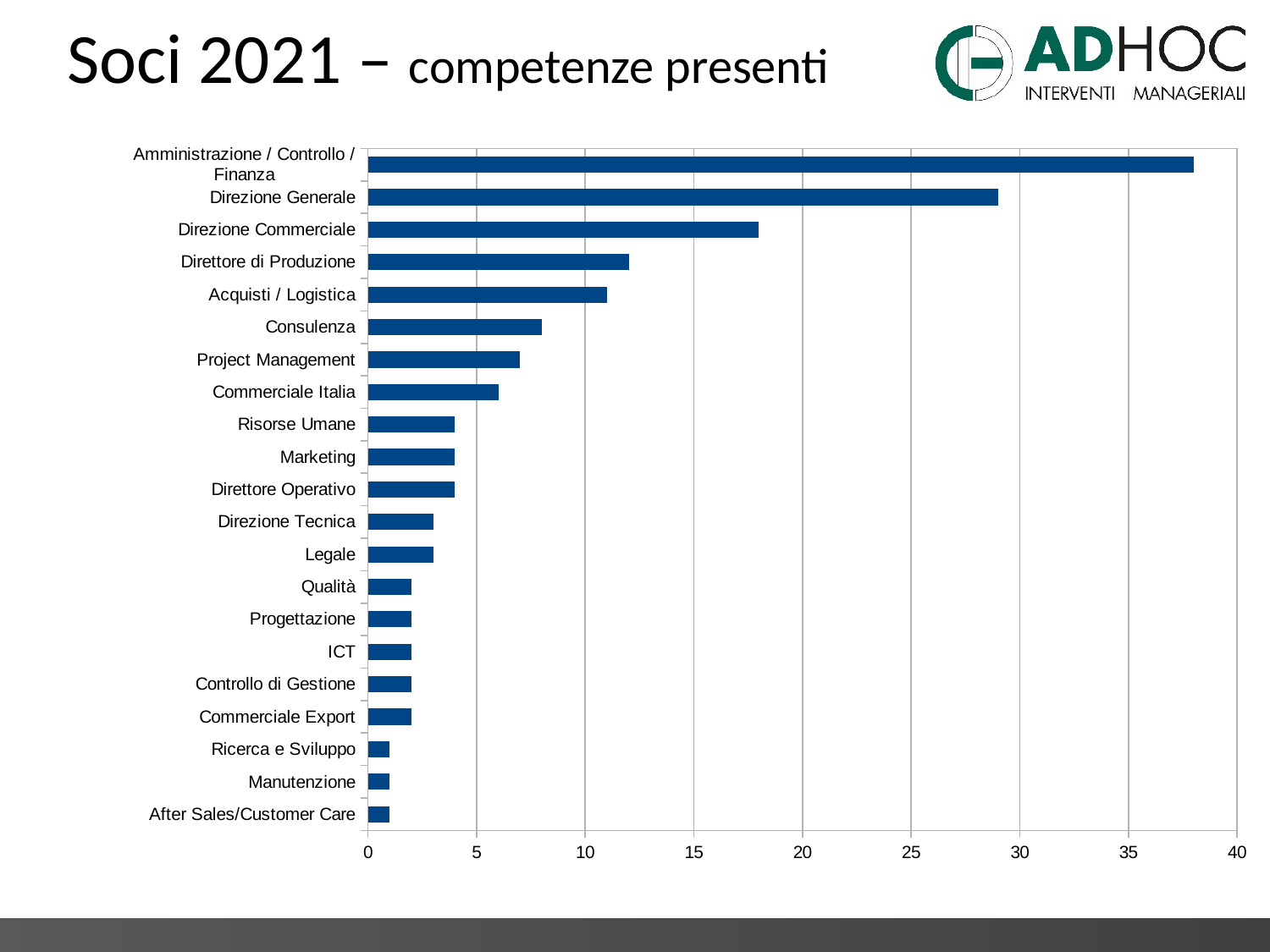

Soci 2021 – competenze presenti

### Chart

| Category | Colonna C |
|---|---|
| After Sales/Customer Care | 1.0 |
| Manutenzione | 1.0 |
| Ricerca e Sviluppo | 1.0 |
| Commerciale Export | 2.0 |
| Controllo di Gestione | 2.0 |
| ICT | 2.0 |
| Progettazione | 2.0 |
| Qualità | 2.0 |
| Legale | 3.0 |
| Direzione Tecnica | 3.0 |
| Direttore Operativo | 4.0 |
| Marketing | 4.0 |
| Risorse Umane | 4.0 |
| Commerciale Italia | 6.0 |
| Project Management | 7.0 |
| Consulenza | 8.0 |
| Acquisti / Logistica | 11.0 |
| Direttore di Produzione | 12.0 |
| Direzione Commerciale | 18.0 |
| Direzione Generale | 29.0 |
| Amministrazione / Controllo / Finanza | 38.0 |